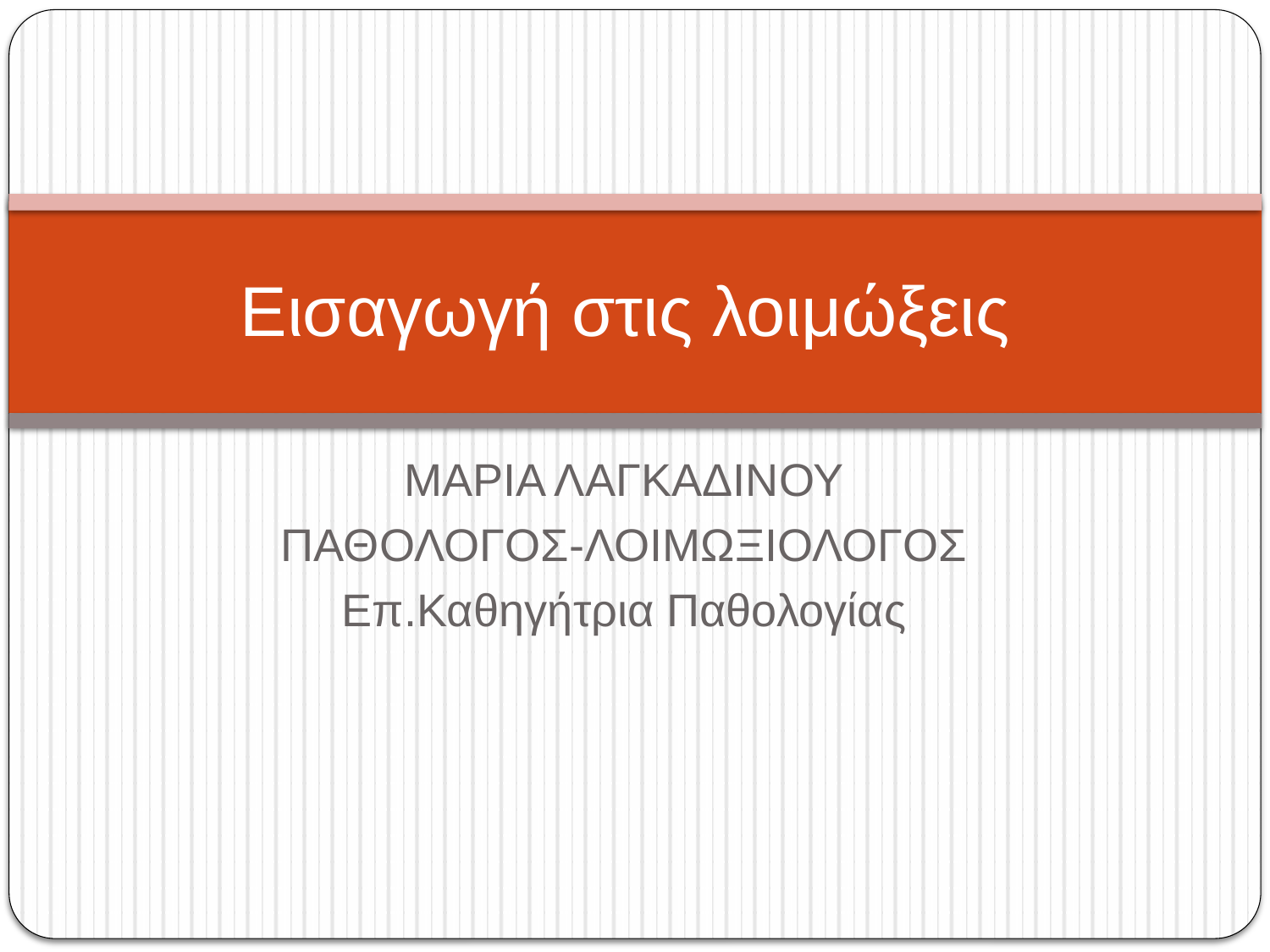

Εισαγωγή στις λοιμώξεις
ΜΑΡΙΑ ΛΑΓΚΑΔΙΝΟΥ
ΠΑΘΟΛΟΓΟΣ-ΛΟΙΜΩΞΙΟΛΟΓΟΣ
Επ.Καθηγήτρια Παθολογίας